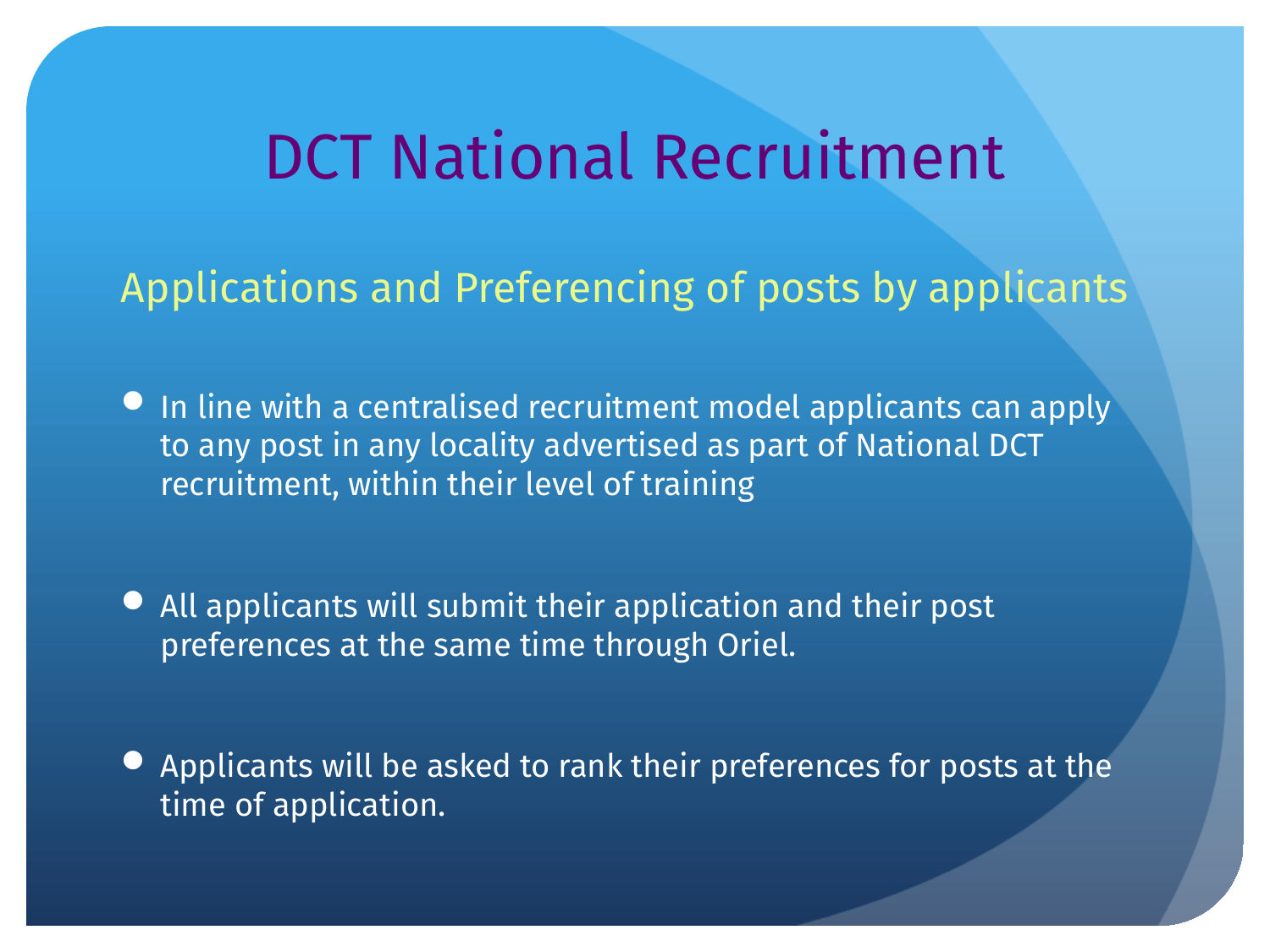

# DCT National Recruitment
Applications and Preferencing of posts by applicants

In line with a centralised recruitment model applicants can apply to any post in any locality advertised as part of National DCT recruitment, within their level of training

All applicants will submit their application and their post preferences at the same time through Oriel.

Applicants will be asked to rank their preferences for posts at the time of application.